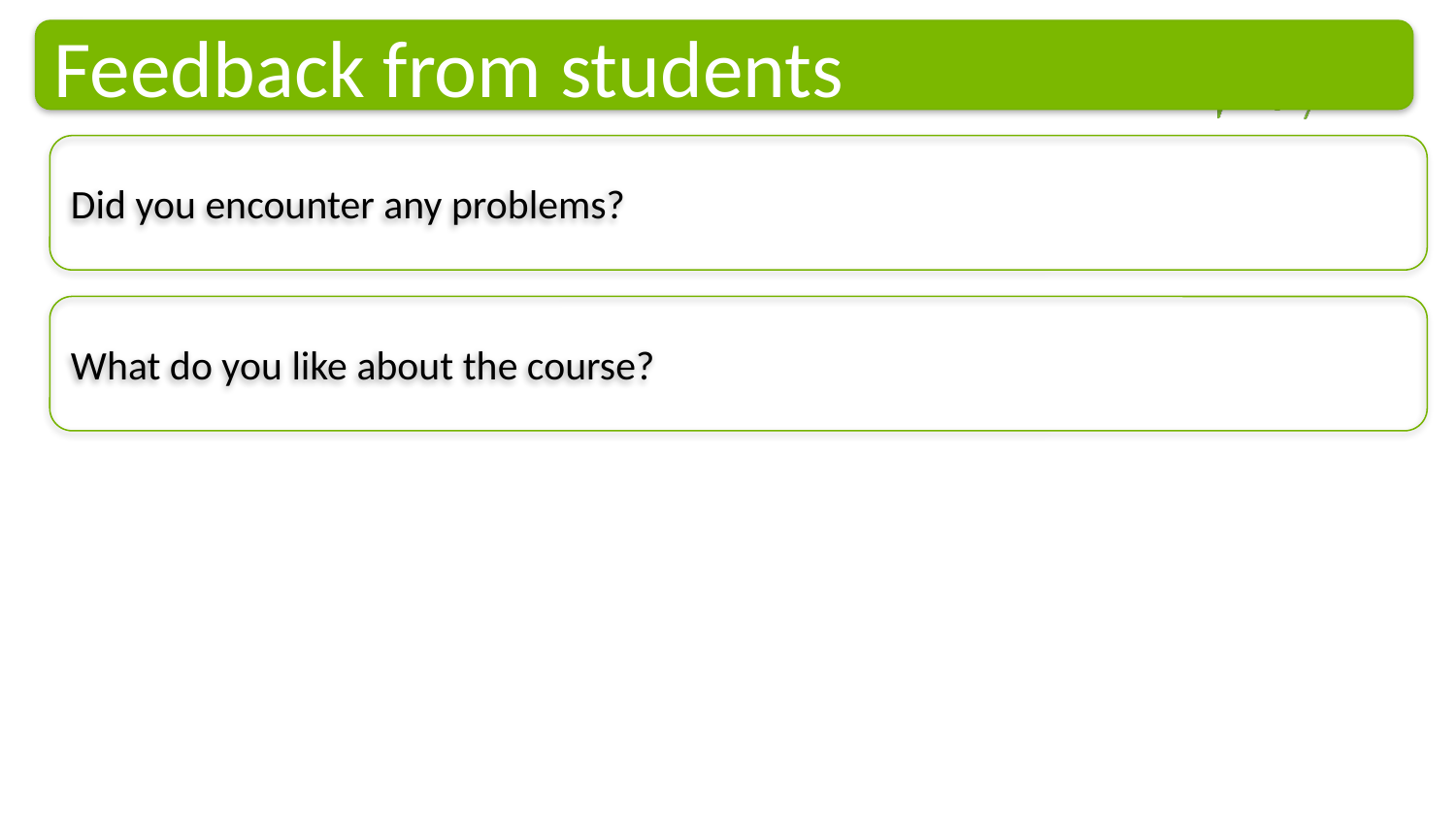

Feedback from students
Did you encounter any problems?
What do you like about the course?